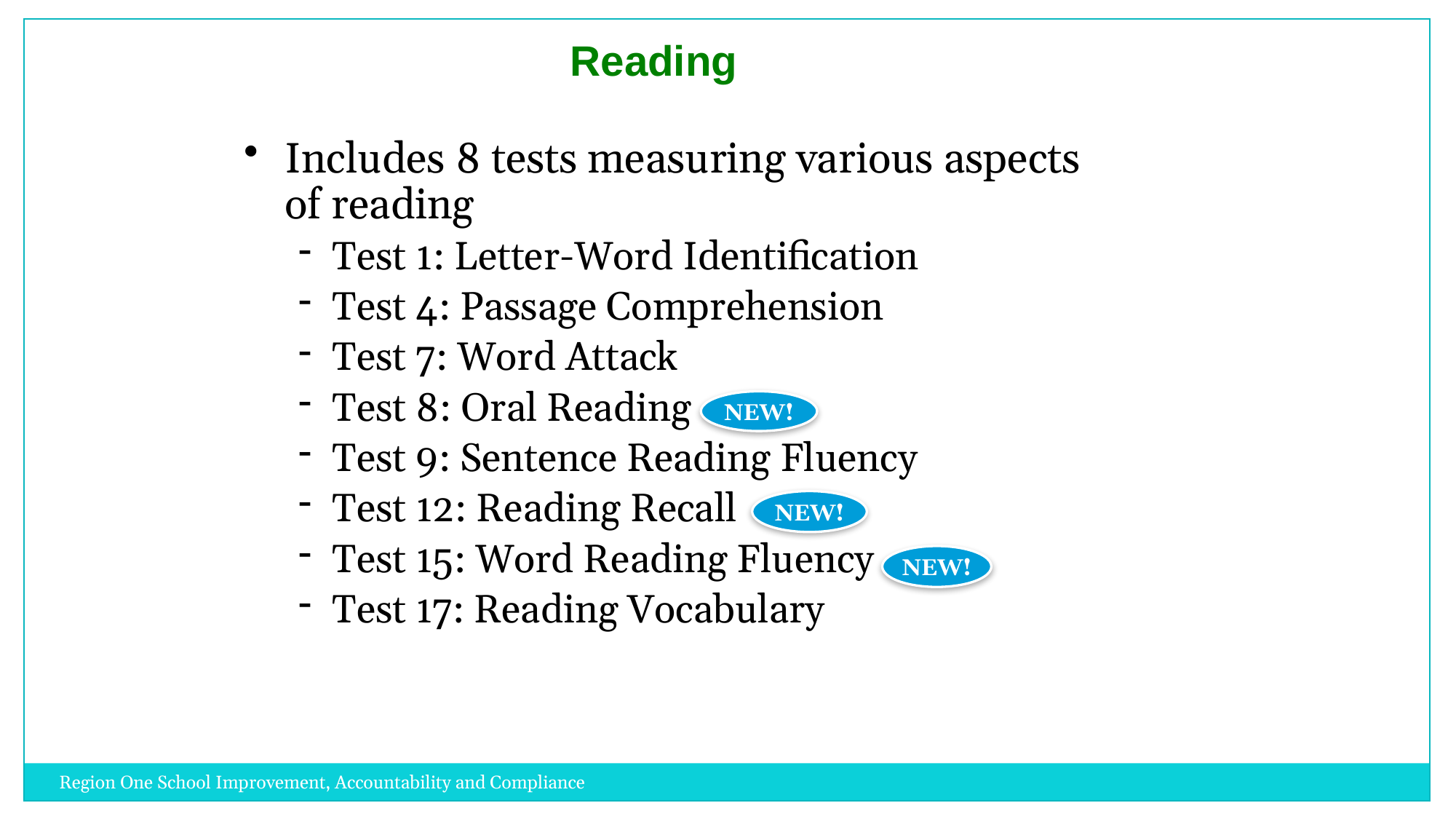

Reading
Includes 8 tests measuring various aspects of reading
Test 1: Letter-Word Identification
Test 4: Passage Comprehension
Test 7: Word Attack
Test 8: Oral Reading
Test 9: Sentence Reading Fluency
Test 12: Reading Recall
Test 15: Word Reading Fluency
Test 17: Reading Vocabulary
NEW!
NEW!
NEW!
Region One School Improvement, Accountability and Compliance